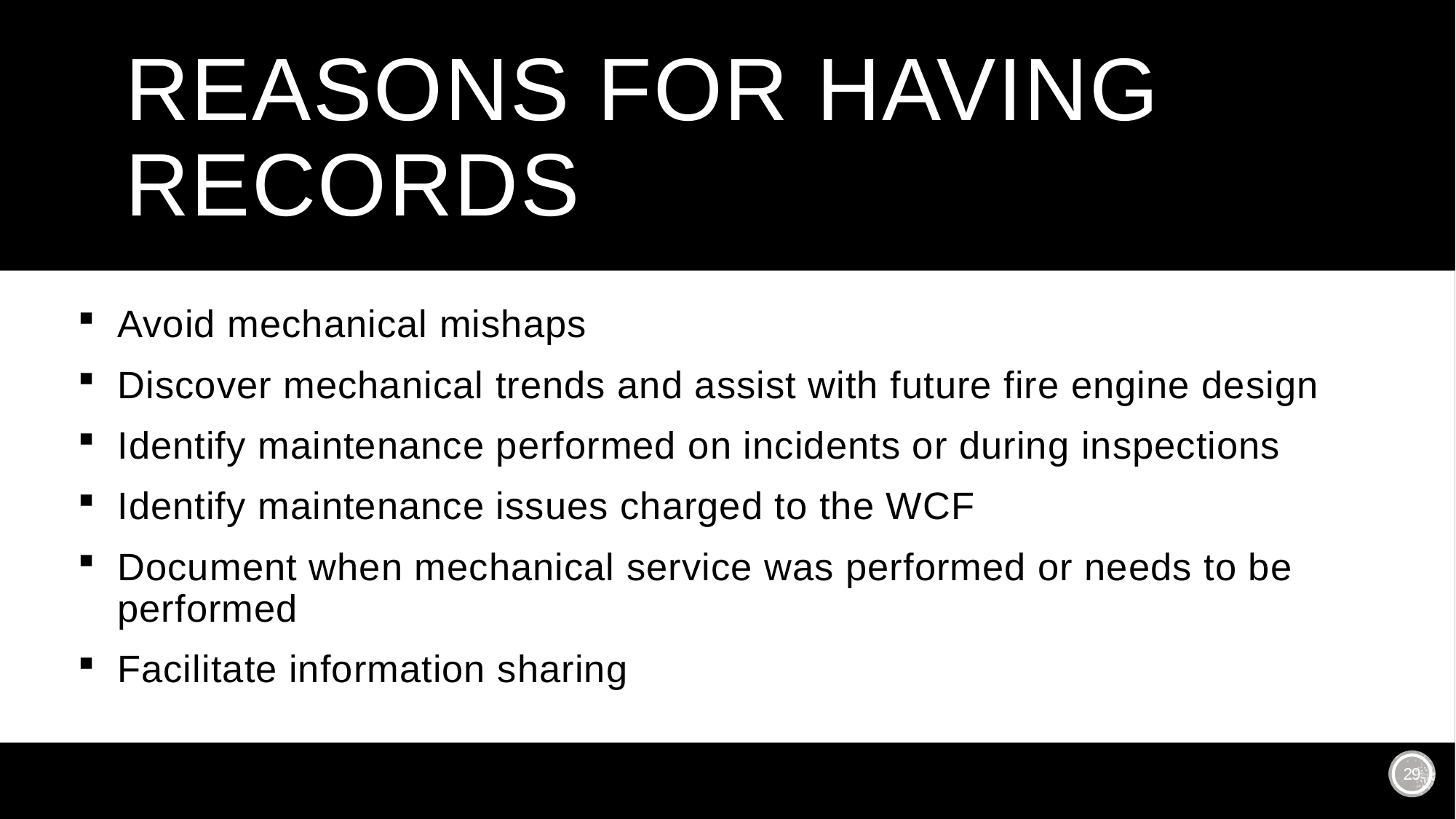

# Reasons for Having Records

Avoid mechanical mishaps
Discover mechanical trends and assist with future fire engine design
Identify maintenance performed on incidents or during inspections
Identify maintenance issues charged to the WCF
Document when mechanical service was performed or needs to be performed
Facilitate information sharing

29